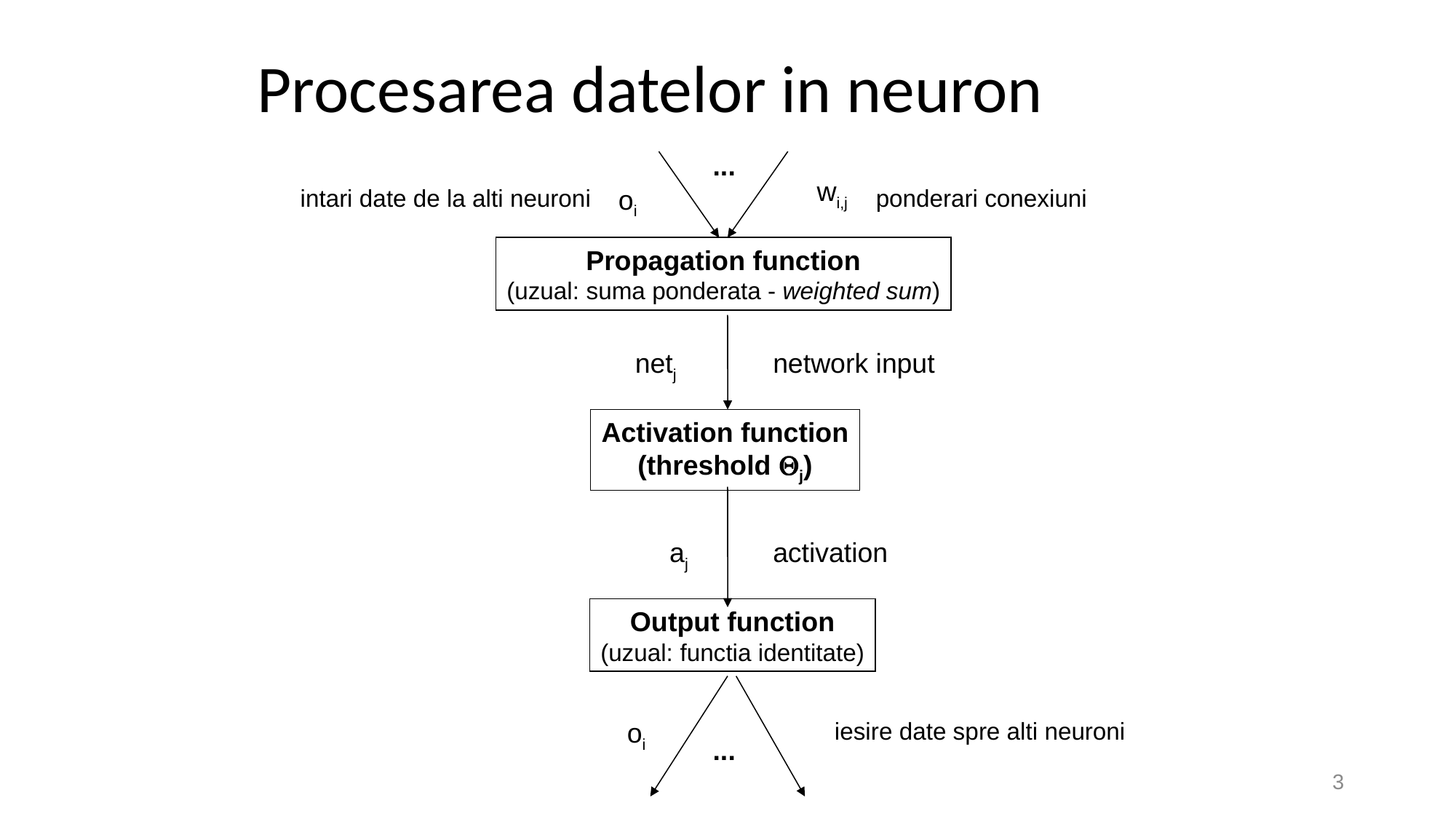

# Procesarea datelor in neuron
...

wi,j
intari date de la alti neuroni
oi
ponderari conexiuni
Propagation function
(uzual: suma ponderata - weighted sum)

netj
network input
Activation function
(threshold Θj)

aj
activation
Output function
(uzual: functia identitate)

iesire date spre alti neuroni
oi
...
3